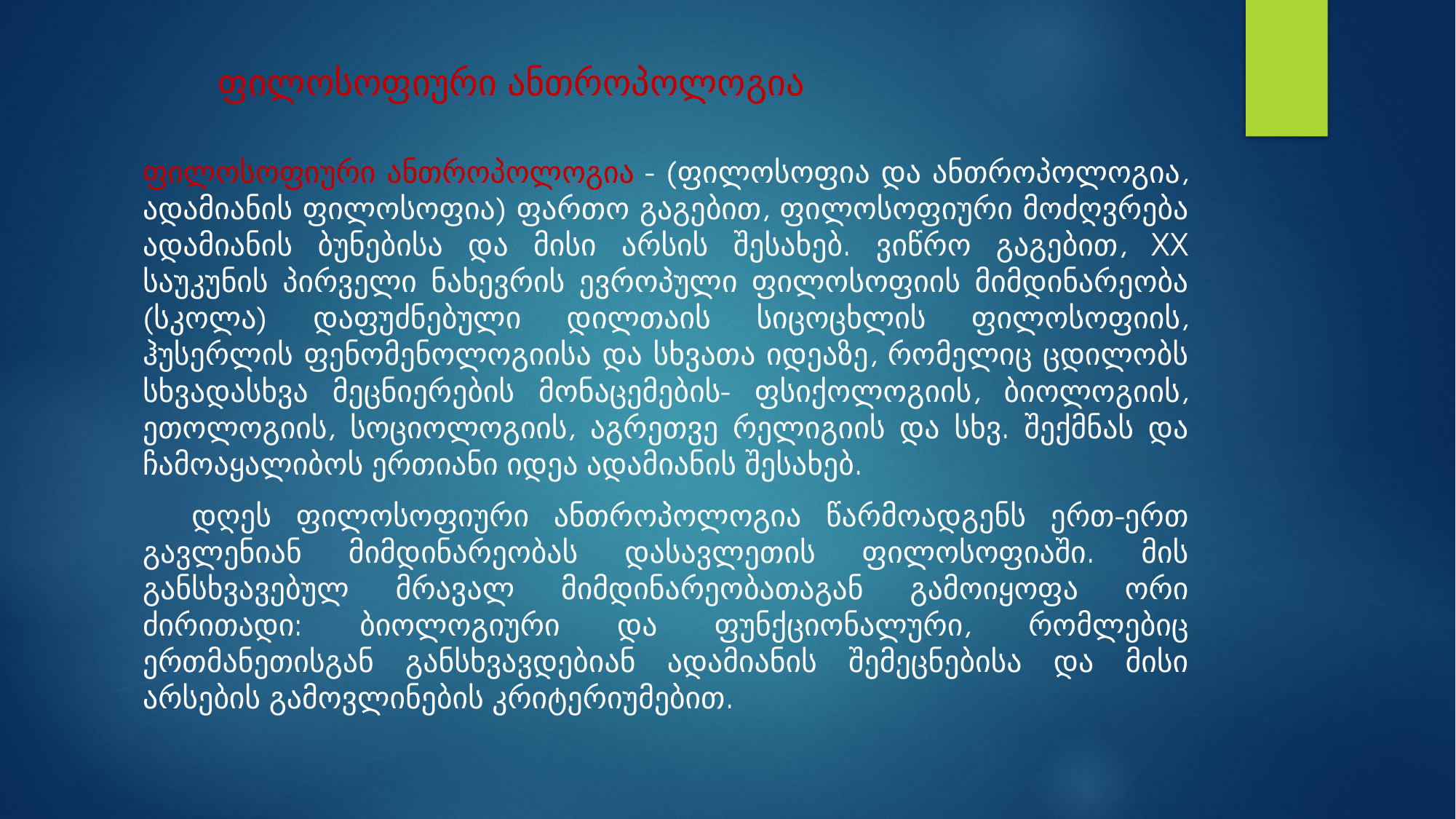

# ფილოსოფიური ანთროპოლოგია
ფილოსოფიური ანთროპოლოგია - (ფილოსოფია და ანთროპოლოგია, ადამიანის ფილოსოფია) ფართო გაგებით, ფილოსოფიური მოძღვრება ადამიანის ბუნებისა და მისი არსის შესახებ. ვიწრო გაგებით, XX საუკუნის პირველი ნახევრის ევროპული ფილოსოფიის მიმდინარეობა (სკოლა) დაფუძნებული დილთაის სიცოცხლის ფილოსოფიის, ჰუსერლის ფენომენოლოგიისა და სხვათა იდეაზე, რომელიც ცდილობს სხვადასხვა მეცნიერების მონაცემების- ფსიქოლოგიის, ბიოლოგიის, ეთოლოგიის, სოციოლოგიის, აგრეთვე რელიგიის და სხვ. შექმნას და ჩამოაყალიბოს ერთიანი იდეა ადამიანის შესახებ.
  დღეს ფილოსოფიური ანთროპოლოგია წარმოადგენს ერთ-ერთ გავლენიან მიმდინარეობას დასავლეთის ფილოსოფიაში. მის განსხვავებულ მრავალ მიმდინარეობათაგან გამოიყოფა ორი ძირითადი: ბიოლოგიური და ფუნქციონალური, რომლებიც ერთმანეთისგან განსხვავდებიან ადამიანის შემეცნებისა და მისი არსების გამოვლინების კრიტერიუმებით.